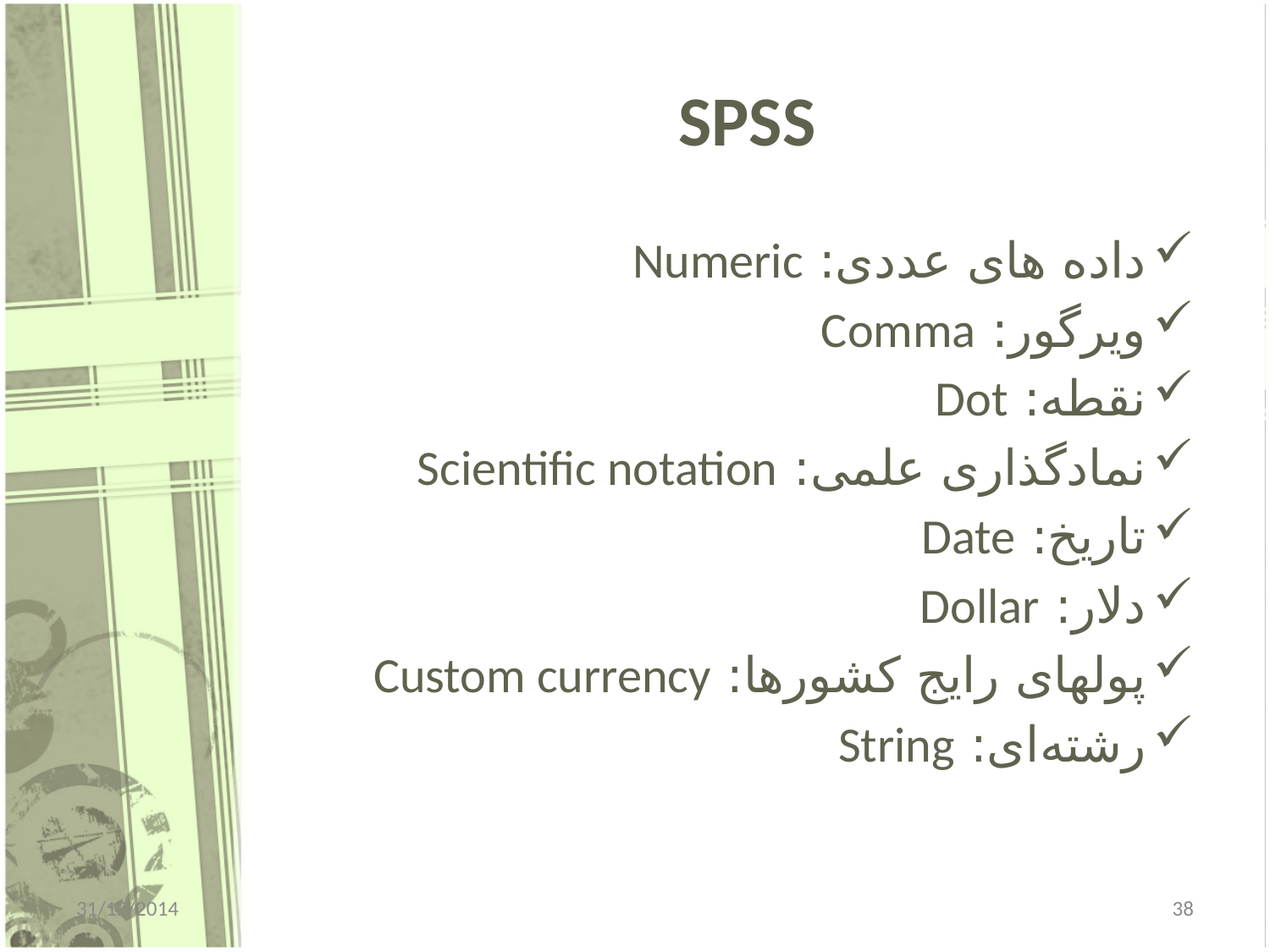

# SPSS
داده های عددی: Numeric
ویرگور: Comma
نقطه: Dot
نمادگذاری علمی: Scientific notation
تاریخ: Date
دلار: Dollar
پولهای رایج کشورها: Custom currency
رشته‌ای: String

31/12/2014
38